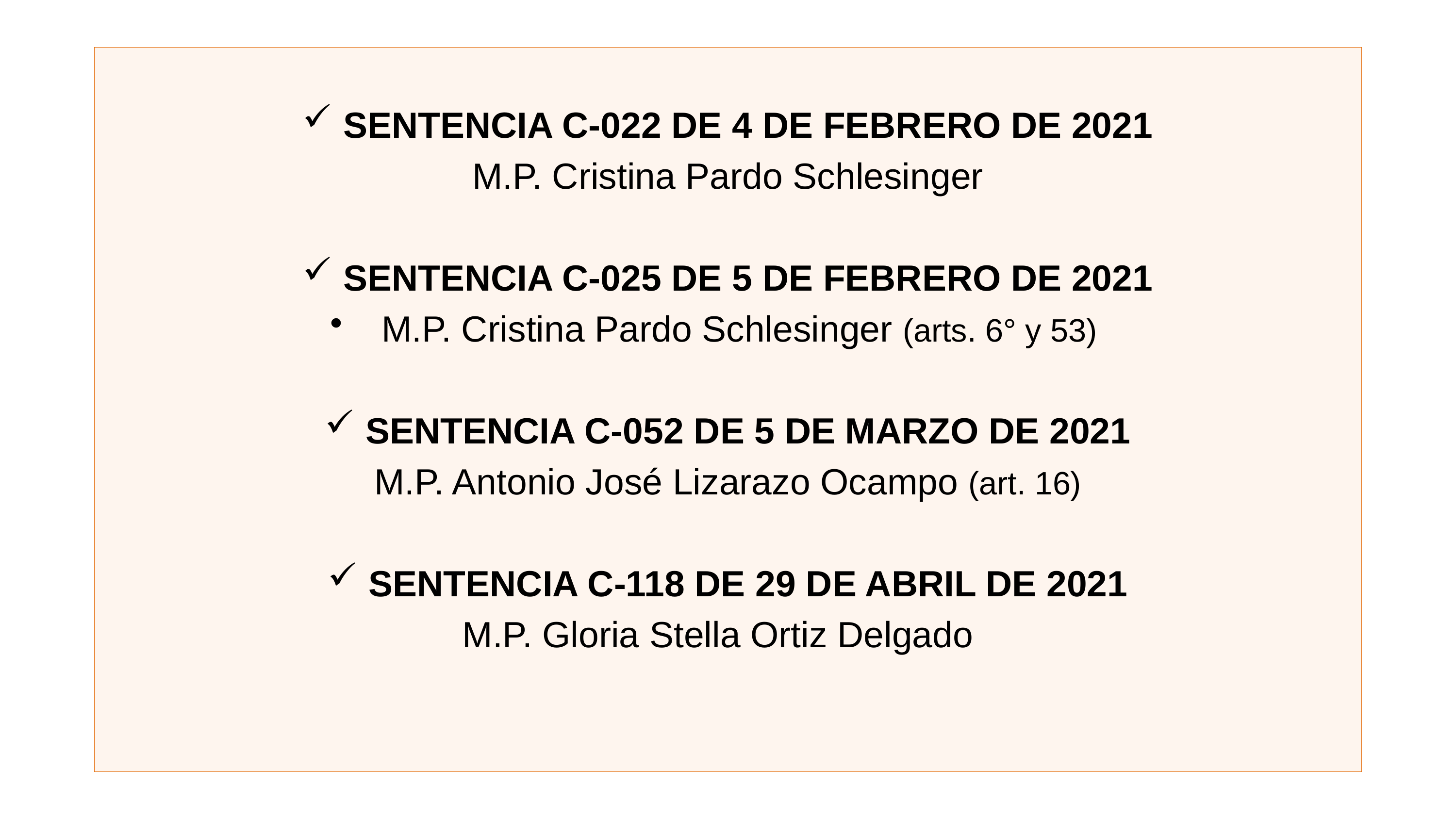

SENTENCIA C-022 DE 4 DE FEBRERO DE 2021
M.P. Cristina Pardo Schlesinger

SENTENCIA C-025 DE 5 DE FEBRERO DE 2021
 M.P. Cristina Pardo Schlesinger (arts. 6° y 53)

SENTENCIA C-052 DE 5 DE MARZO DE 2021
M.P. Antonio José Lizarazo Ocampo (art. 16)

SENTENCIA C-118 DE 29 DE ABRIL DE 2021
M.P. Gloria Stella Ortiz Delgado